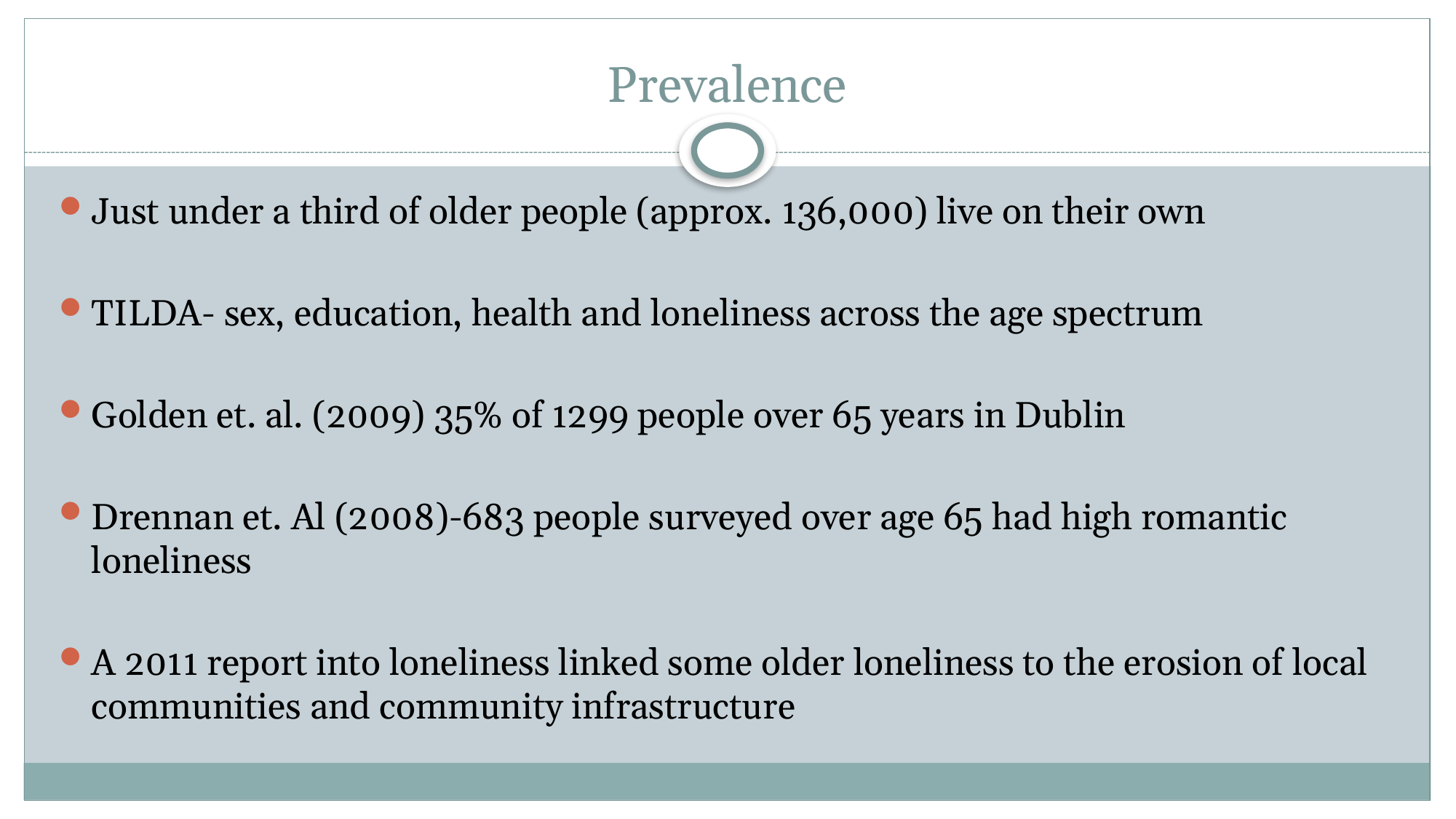

# Prevalence
Just under a third of older people (approx. 136,000) live on their own

TILDA- sex, education, health and loneliness across the age spectrum

Golden et. al. (2009) 35% of 1299 people over 65 years in Dublin

Drennan et. Al (2008)-683 people surveyed over age 65 had high romantic loneliness

A 2011 report into loneliness linked some older loneliness to the erosion of local communities and community infrastructure